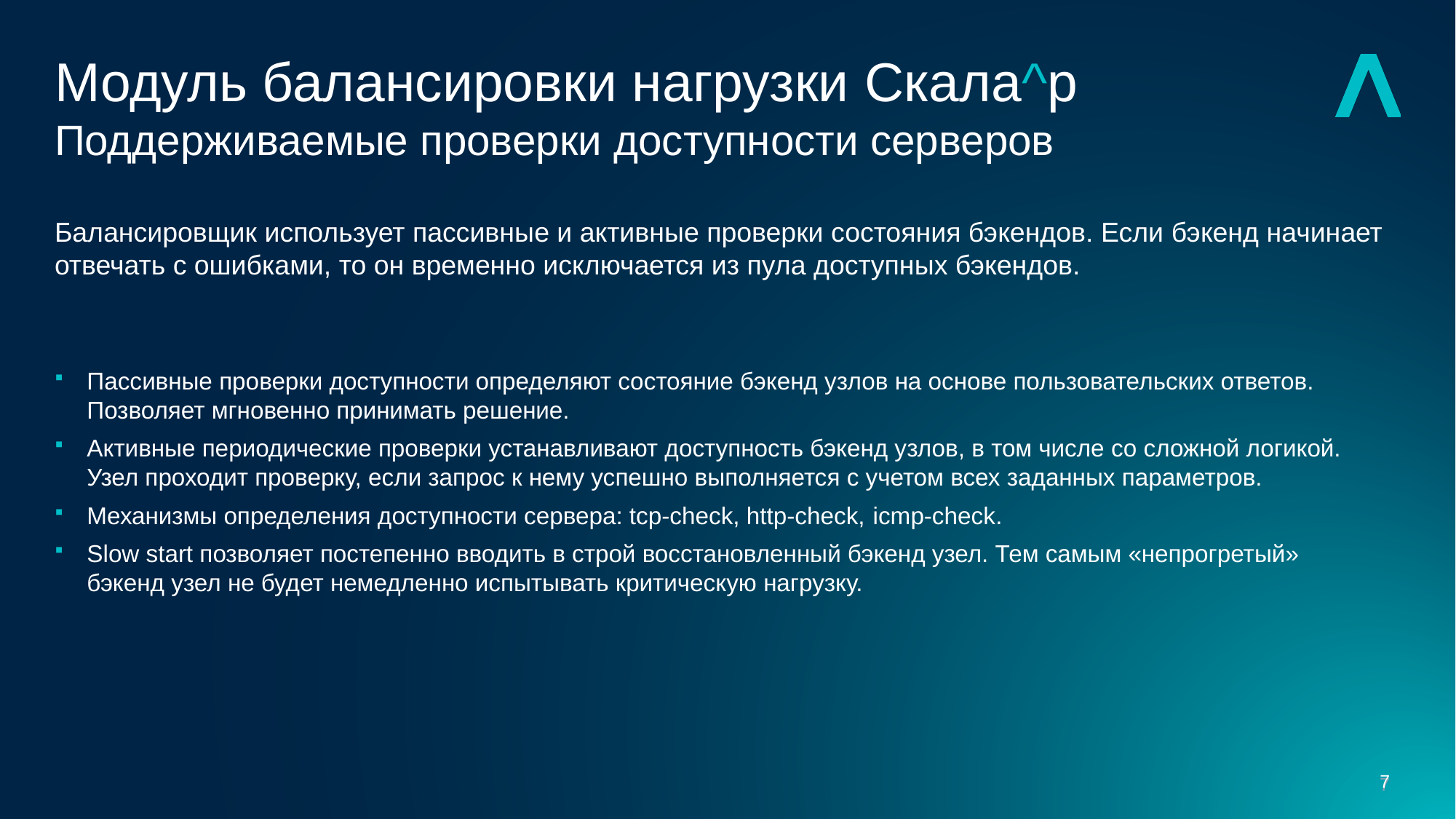

Модуль балансировки нагрузки Скала^р
# Поддерживаемые проверки доступности серверов
Балансировщик использует пассивные и активные проверки состояния бэкендов. Если бэкенд начинает отвечать с ошибками, то он временно исключается из пула доступных бэкендов.
Пассивные проверки доступности определяют состояние бэкенд узлов на основе пользовательских ответов. Позволяет мгновенно принимать решение.
Активные периодические проверки устанавливают доступность бэкенд узлов, в том числе со сложной логикой.
Узел проходит проверку, если запрос к нему успешно выполняется с учетом всех заданных параметров.
Механизмы определения доступности сервера: tcp-check, http-check, icmp-check.
Slow start позволяет постепенно вводить в строй восстановленный бэкенд узел. Тем самым «непрогретый»
бэкенд узел не будет немедленно испытывать критическую нагрузку.
7
7